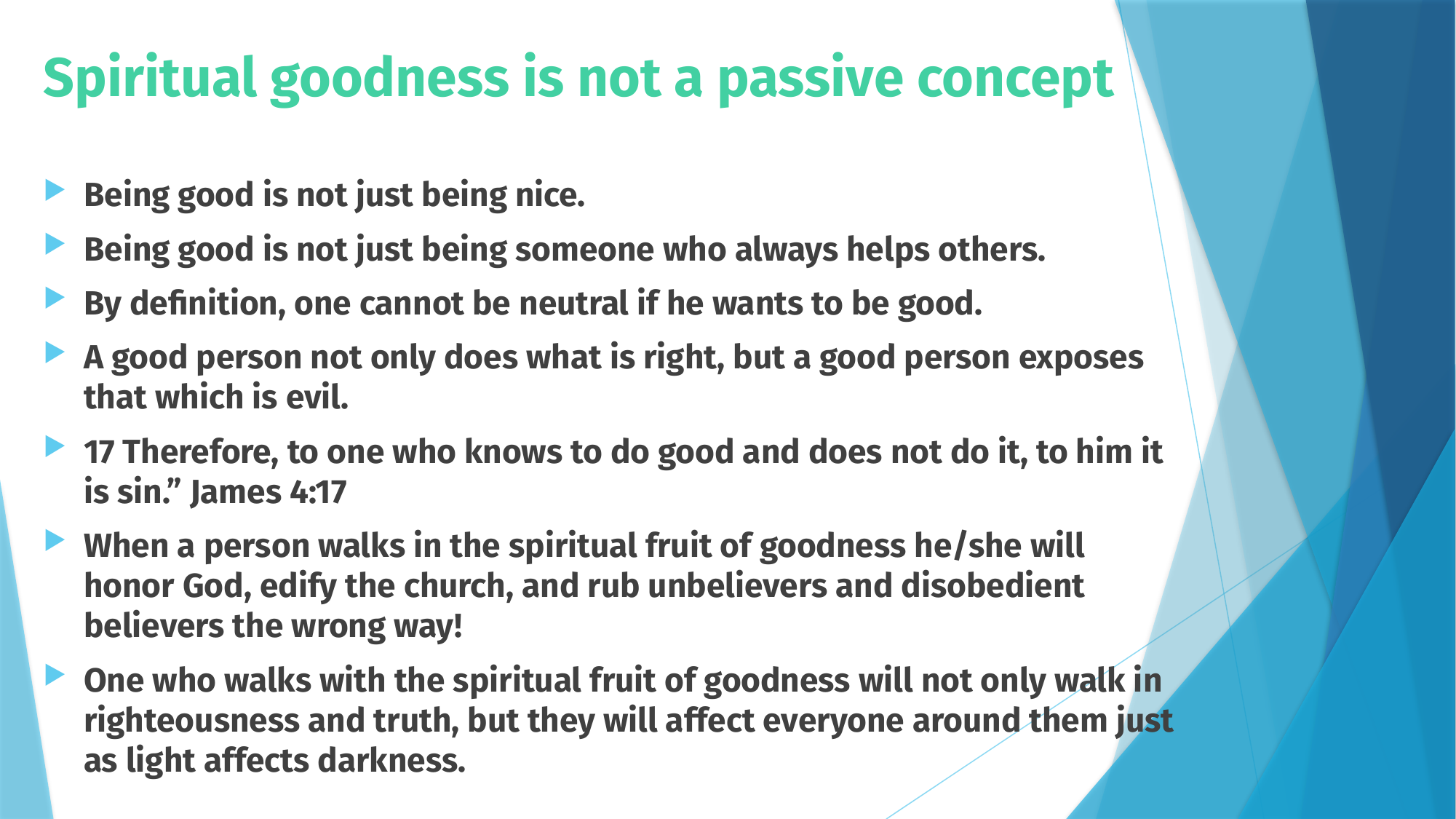

# Spiritual goodness is not a passive concept
Being good is not just being nice.
Being good is not just being someone who always helps others.
By definition, one cannot be neutral if he wants to be good.
A good person not only does what is right, but a good person exposes that which is evil.
17 Therefore, to one who knows to do good and does not do it, to him it is sin.” James 4:17
When a person walks in the spiritual fruit of goodness he/she will honor God, edify the church, and rub unbelievers and disobedient believers the wrong way!
One who walks with the spiritual fruit of goodness will not only walk in righteousness and truth, but they will affect everyone around them just as light affects darkness.